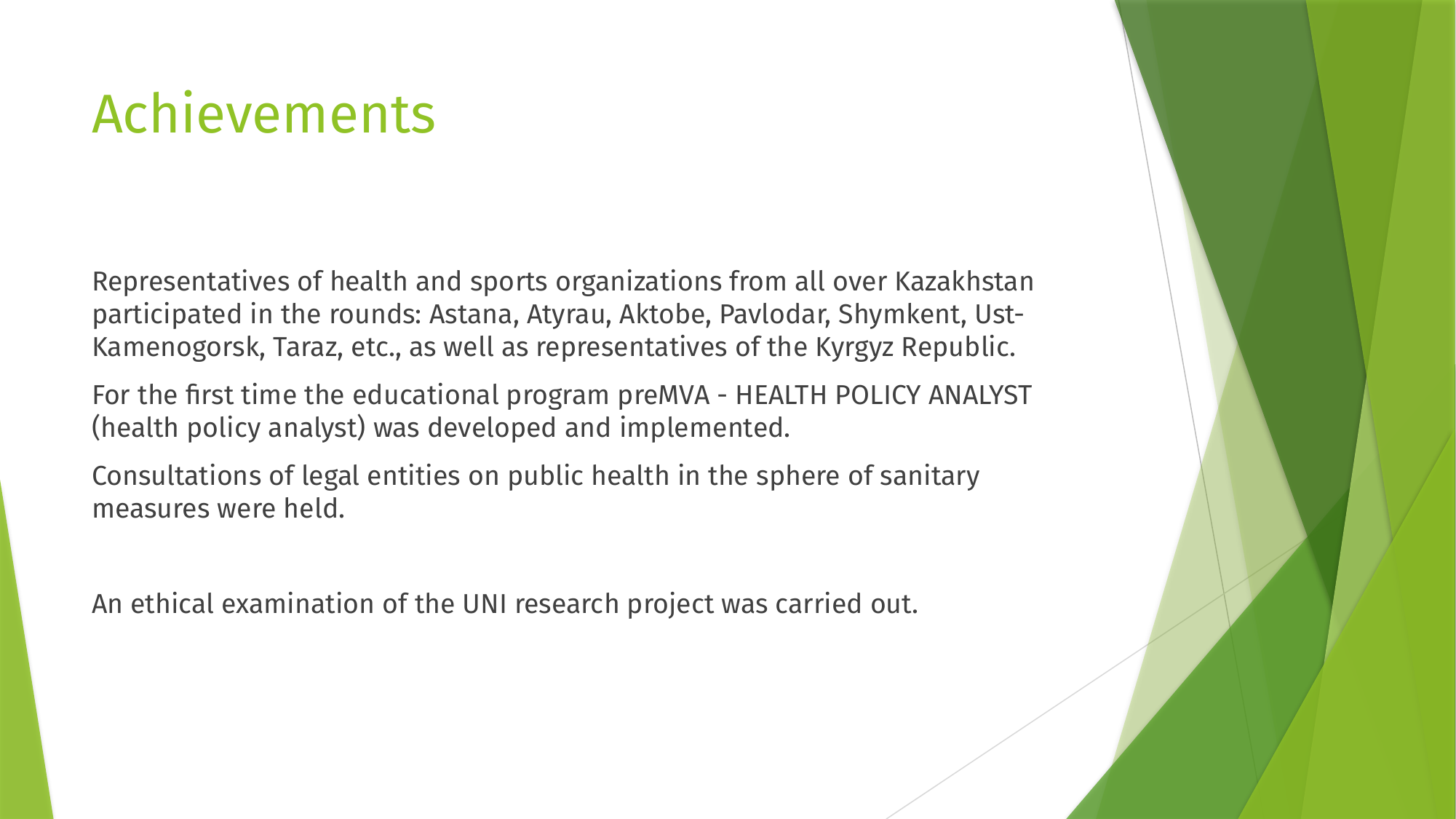

# Achievements
Representatives of health and sports organizations from all over Kazakhstan participated in the rounds: Astana, Atyrau, Aktobe, Pavlodar, Shymkent, Ust-Kamenogorsk, Taraz, etc., as well as representatives of the Kyrgyz Republic.
For the first time the educational program preMVA - HEALTH POLICY ANALYST (health policy analyst) was developed and implemented.
Consultations of legal entities on public health in the sphere of sanitary measures were held.

An ethical examination of the UNI research project was carried out.